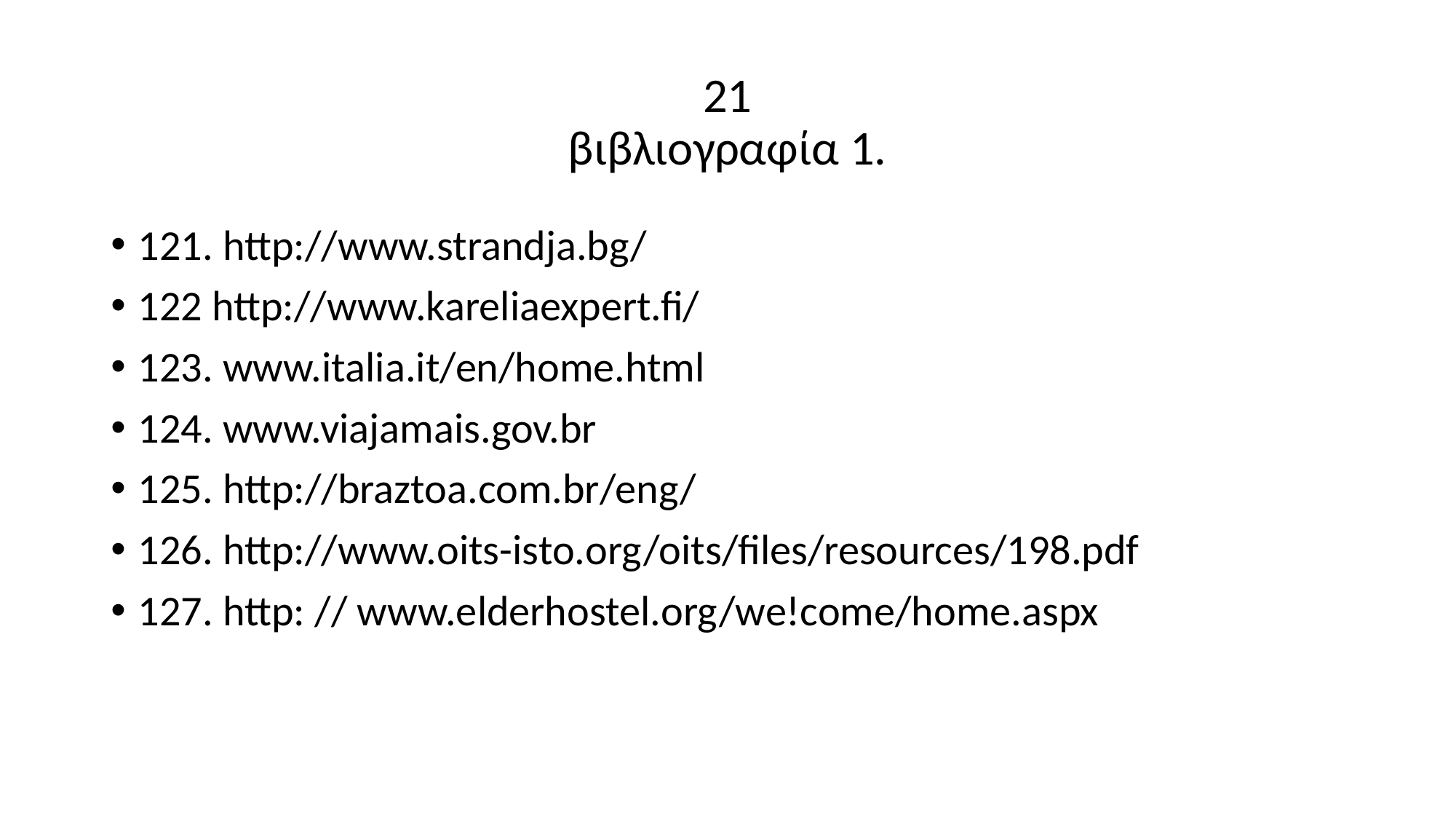

# 21 βιβλιογραφία 1.
121. http://www.strandja.bg/
122 http://www.kareliaexpert.fi/
123. www.italia.it/en/home.html
124. www.viajamais.gov.br
125. http://braztoa.com.br/eng/
126. http://www.oits-isto.org/oits/files/resources/198.pdf
127. http: // www.elderhostel.org/we!come/home.aspx